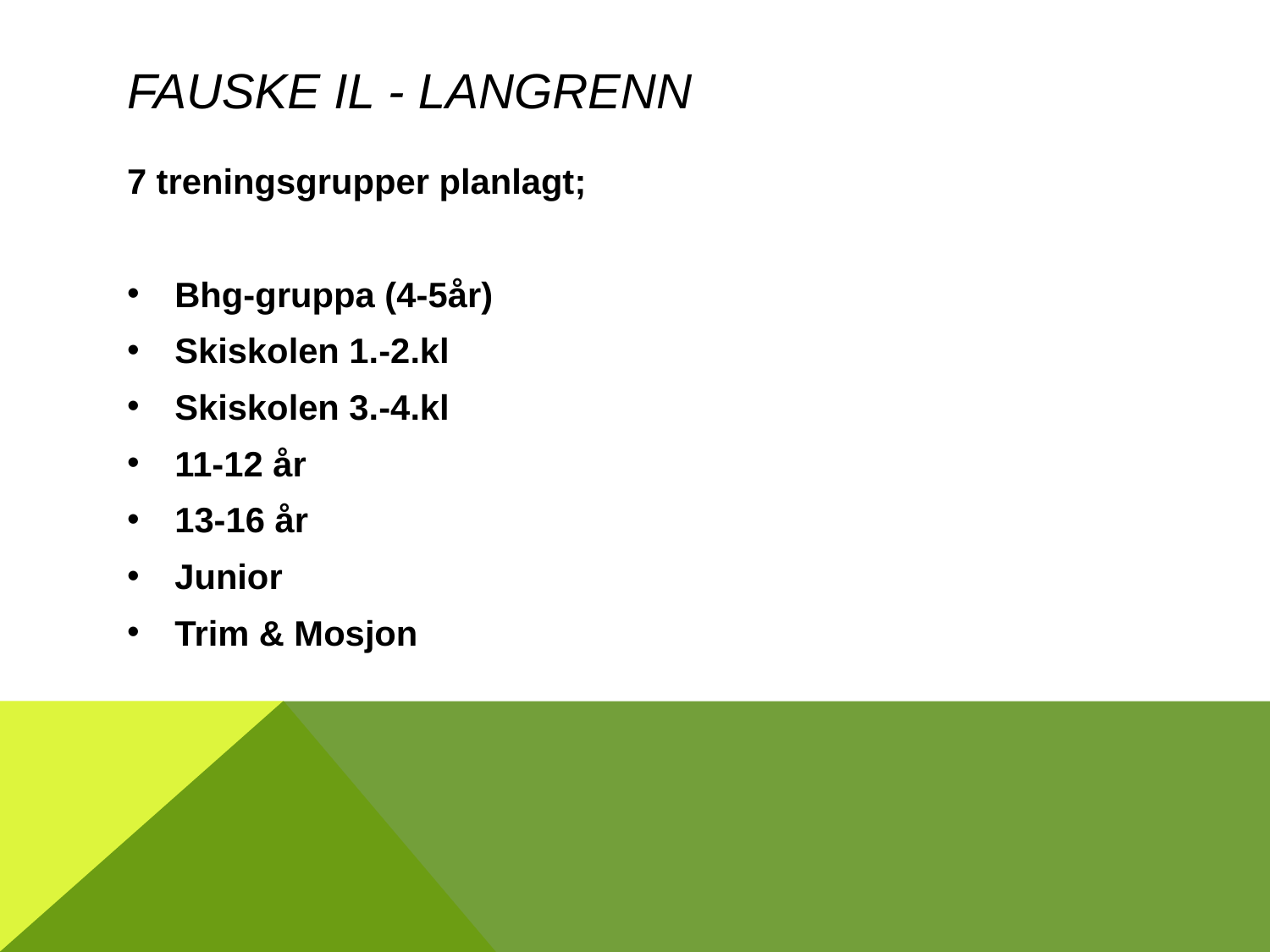

# Fauske il - langrenn
7 treningsgrupper planlagt;

Bhg-gruppa (4-5år)
Skiskolen 1.-2.kl
Skiskolen 3.-4.kl
11-12 år
13-16 år
Junior
Trim & Mosjon